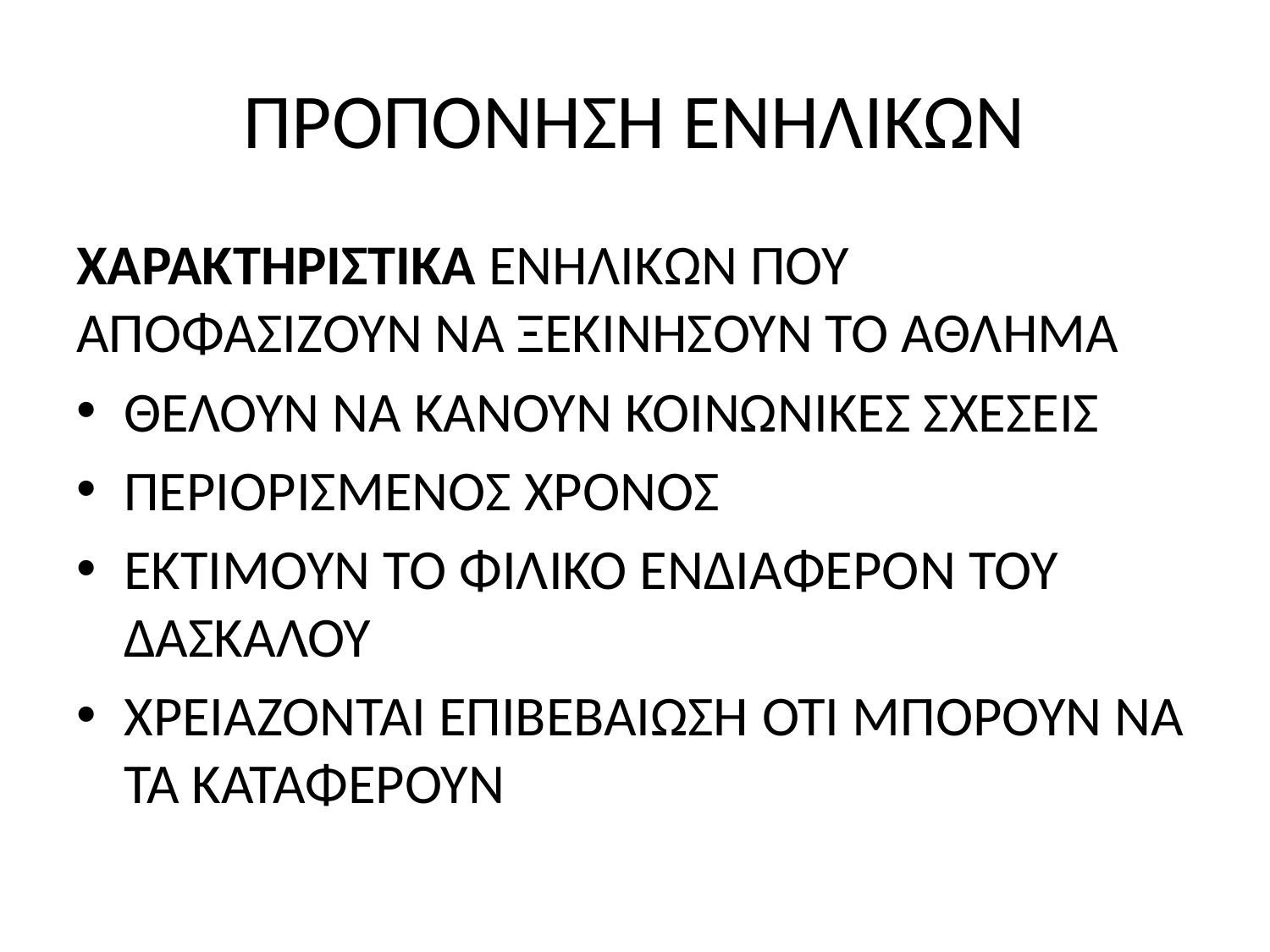

# ΠΡΟΠΟΝΗΣΗ ΕΝΗΛΙΚΩΝ
ΧΑΡΑΚΤΗΡΙΣΤΙΚΑ ΕΝΗΛΙΚΩΝ ΠΟΥ ΑΠΟΦΑΣΙΖΟΥΝ ΝΑ ΞΕΚΙΝΗΣΟΥΝ ΤΟ ΑΘΛΗΜΑ
ΘΕΛΟΥΝ ΝΑ ΚΑΝΟΥΝ ΚΟΙΝΩΝΙΚΕΣ ΣΧΕΣΕΙΣ
ΠΕΡΙΟΡΙΣΜΕΝΟΣ ΧΡΟΝΟΣ
ΕΚΤΙΜΟΥΝ ΤΟ ΦΙΛΙΚΟ ΕΝΔΙΑΦΕΡΟΝ ΤΟΥ ΔΑΣΚΑΛΟΥ
ΧΡΕΙΑΖΟΝΤΑΙ ΕΠΙΒΕΒΑΙΩΣΗ ΌΤΙ ΜΠΟΡΟΥΝ ΝΑ ΤΑ ΚΑΤΑΦΕΡΟΥΝ